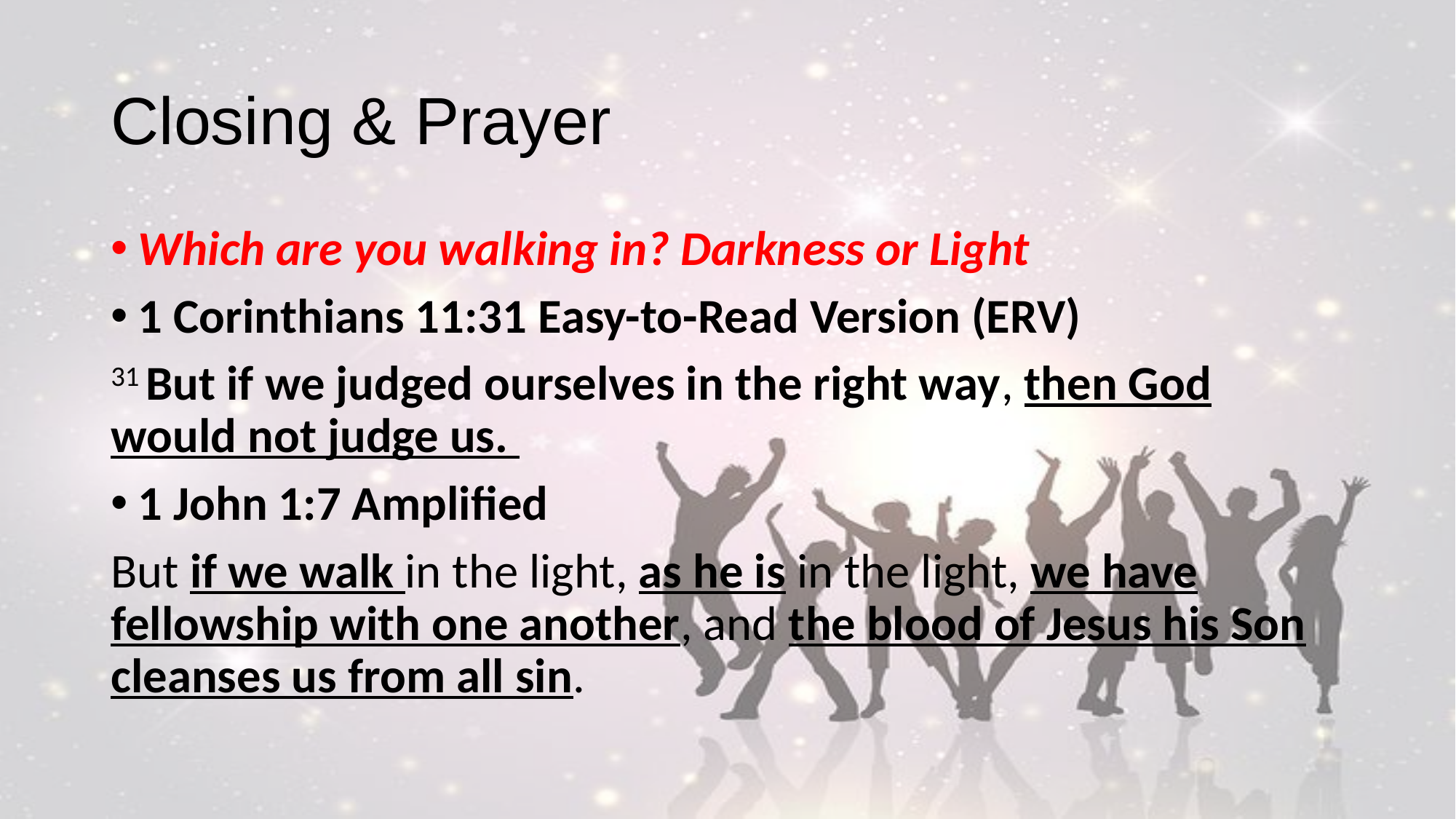

# Closing & Prayer
Which are you walking in? Darkness or Light
1 Corinthians 11:31 Easy-to-Read Version (ERV)
31 But if we judged ourselves in the right way, then God would not judge us.
1 John 1:7 Amplified
But if we walk in the light, as he is in the light, we have fellowship with one another, and the blood of Jesus his Son cleanses us from all sin.